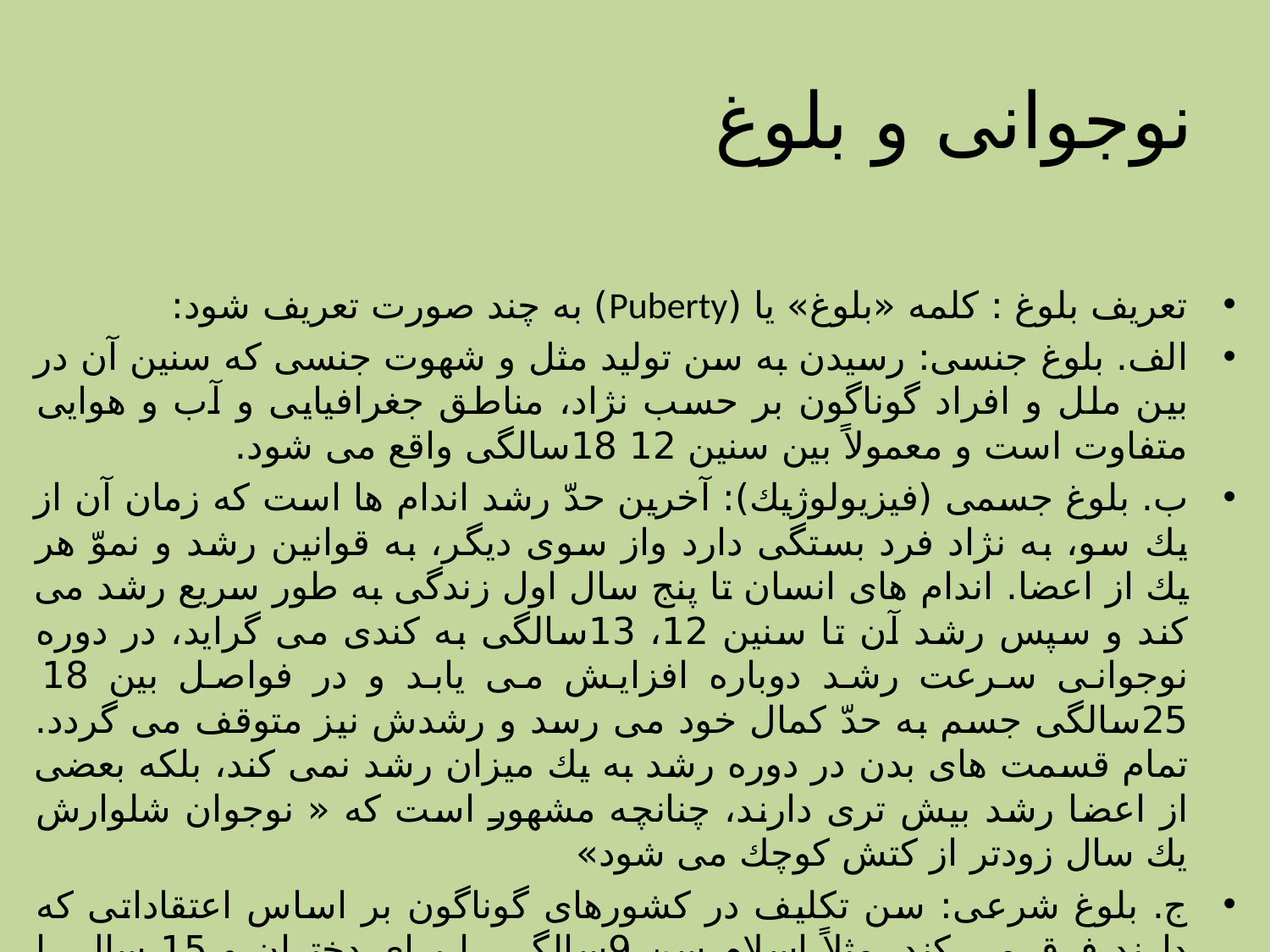

# نوجوانی و بلوغ
تعریف بلوغ : كلمه «بلوغ» یا (Puberty) به چند صورت تعریف شود:
الف. بلوغ جنسى: رسیدن به سن تولید مثل و شهوت جنسى كه سنین آن در بین ملل و افراد گوناگون بر حسب نژاد، مناطق جغرافیایى و آب و هوایى متفاوت است و معمولاً بین سنین 12 18سالگى واقع مى شود.
ب. بلوغ جسمى (فیزیولوژیك): آخرین حدّ رشد اندام ها است كه زمان آن از یك سو، به نژاد فرد بستگى دارد واز سوى دیگر، به قوانین رشد و نموّ هر یك از اعضا. اندام هاى انسان تا پنج سال اول زندگى به طور سریع رشد مى كند و سپس رشد آن تا سنین 12، 13سالگى به كندى مى گراید، در دوره نوجوانى سرعت رشد دوباره افزایش مى یابد و در فواصل بین 18 25سالگى جسم به حدّ كمال خود مى رسد و رشدش نیز متوقف مى گردد. تمام قسمت هاى بدن در دوره رشد به یك میزان رشد نمى كند، بلكه بعضى از اعضا رشد بیش ترى دارند، چنانچه مشهور است كه « نوجوان شلوارش یك سال زودتر از كتش كوچك مى شود»
ج. بلوغ شرعى: سن تكلیف در كشورهاى گوناگون بر اساس اعتقاداتى كه دارند فرق مى كند، مثلاً اسلام سن 9سالگى را براى دختران و 15 سال را براى پسران سن بلوغ مى داند.